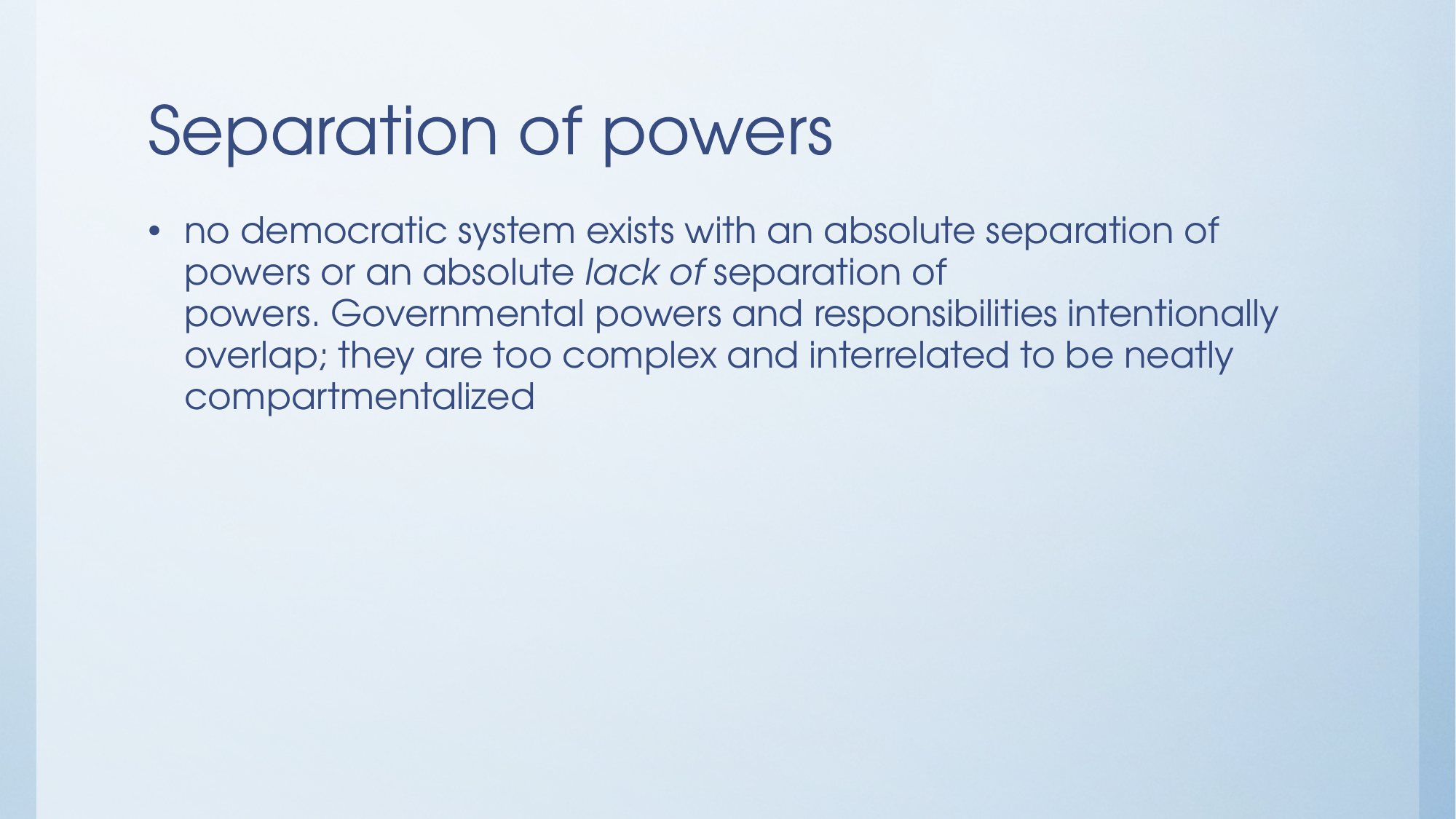

# Separation of powers
no democratic system exists with an absolute separation of powers or an absolute lack of separation of powers. Governmental powers and responsibilities intentionally overlap; they are too complex and interrelated to be neatly compartmentalized